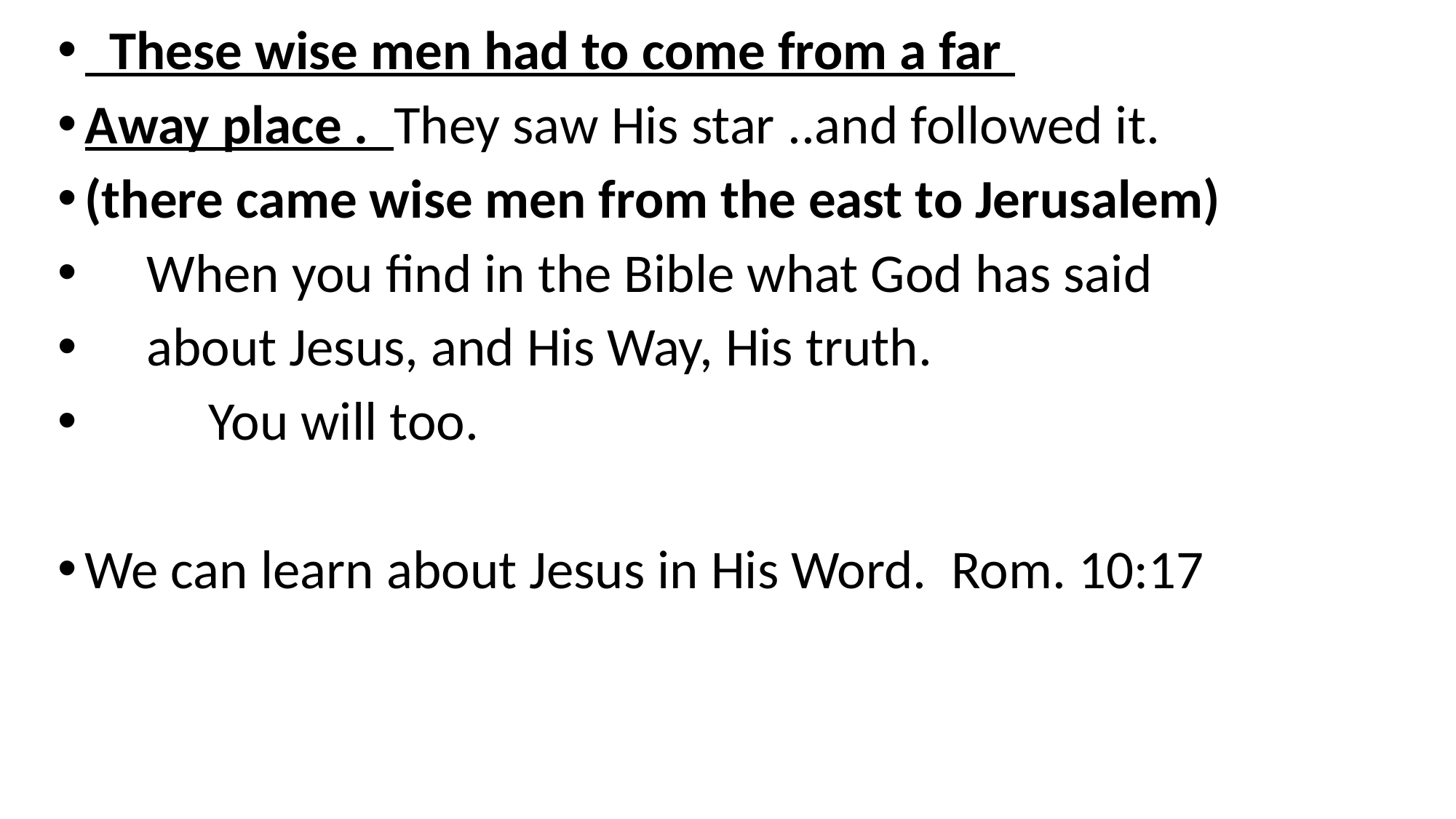

These wise men had to come from a far
Away place .  They saw His star ..and followed it.
(there came wise men from the east to Jerusalem)
     When you find in the Bible what God has said
     about Jesus, and His Way, His truth.
          You will too.

We can learn about Jesus in His Word.  Rom. 10:17